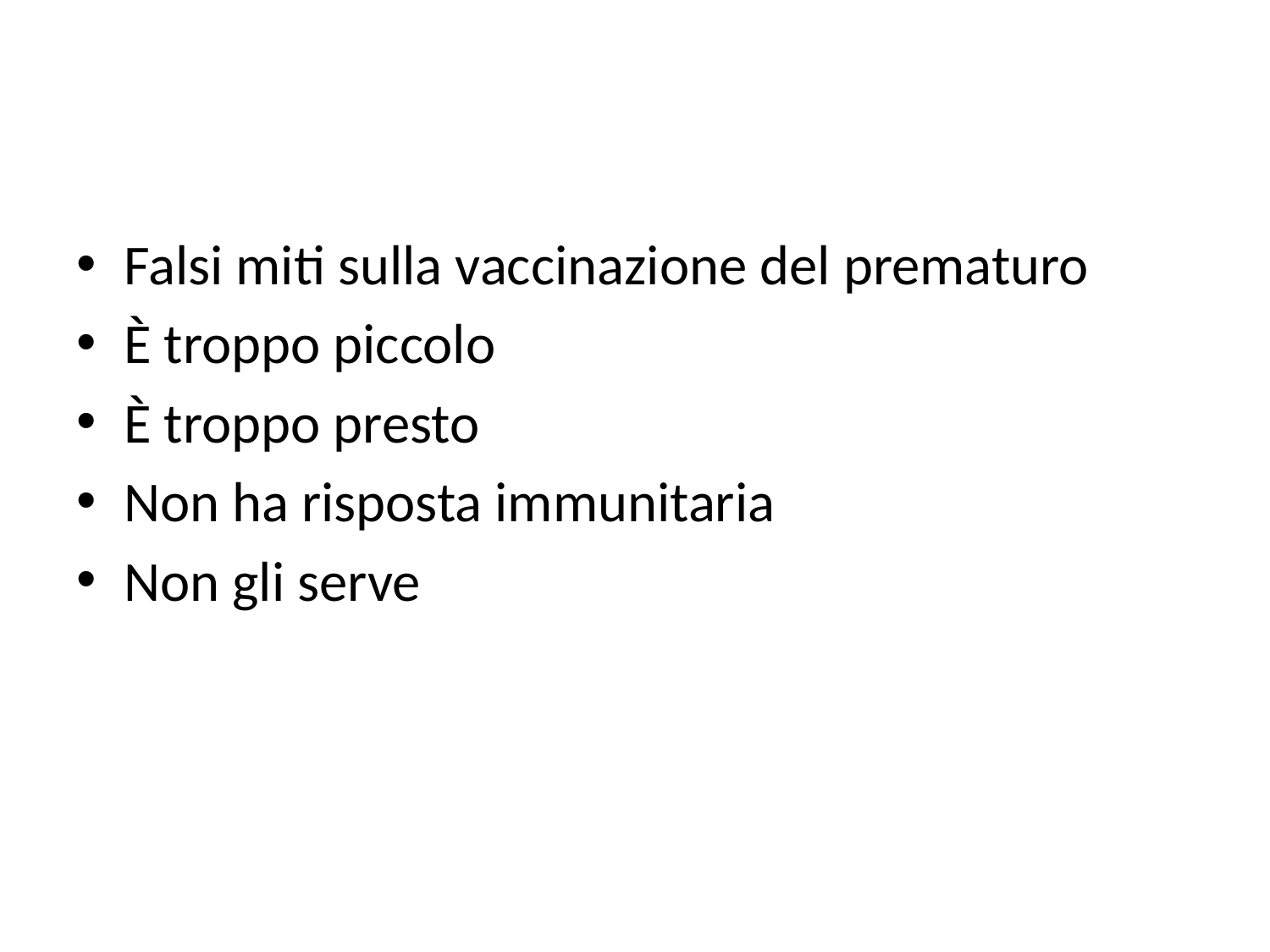

#
Falsi miti sulla vaccinazione del prematuro
È troppo piccolo
È troppo presto
Non ha risposta immunitaria
Non gli serve